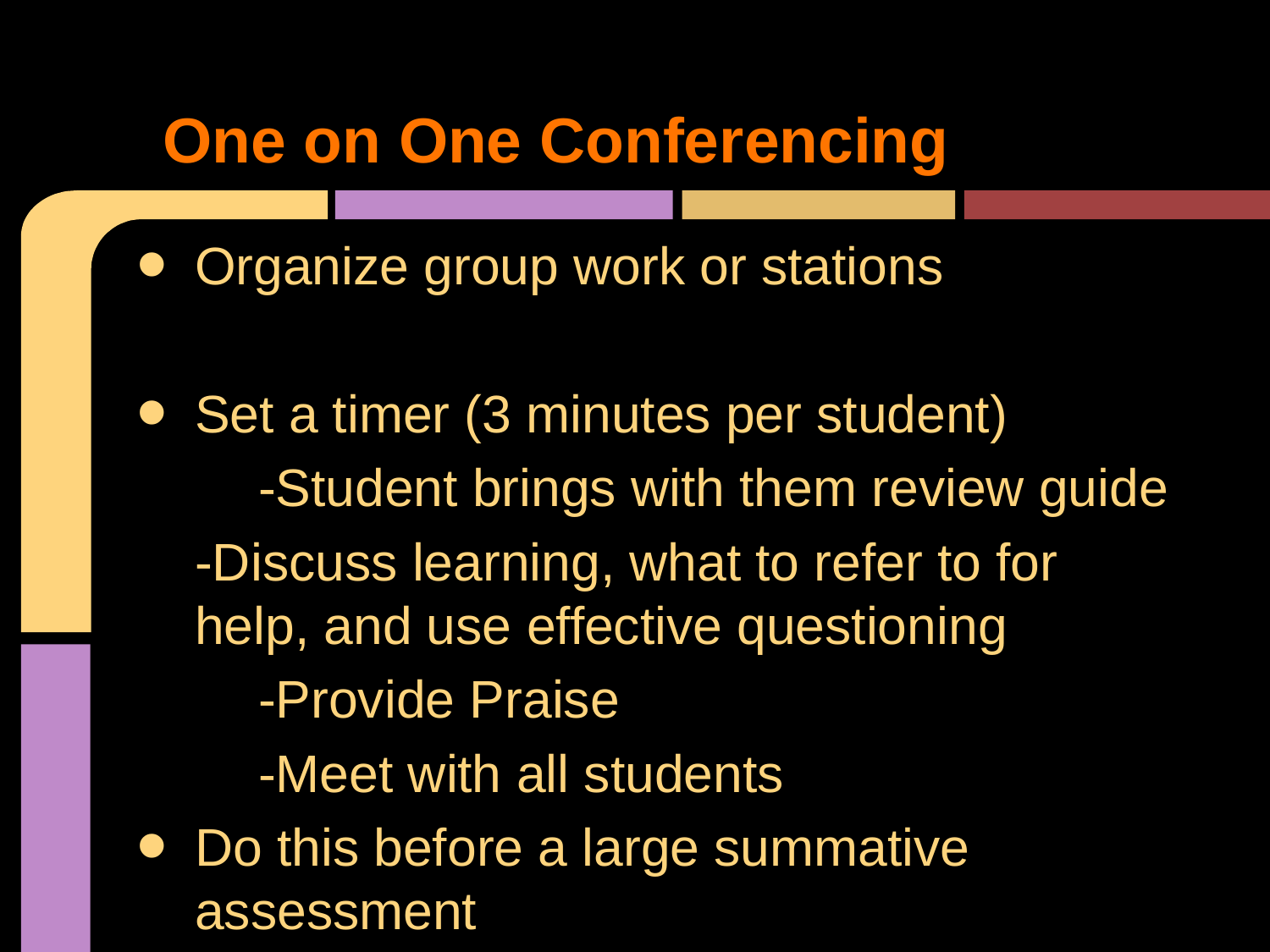

# One on One Conferencing
Organize group work or stations

Set a timer (3 minutes per student)
-Student brings with them review guide
-Discuss learning, what to refer to for    help, and use effective questioning
-Provide Praise
-Meet with all students
Do this before a large summative assessment